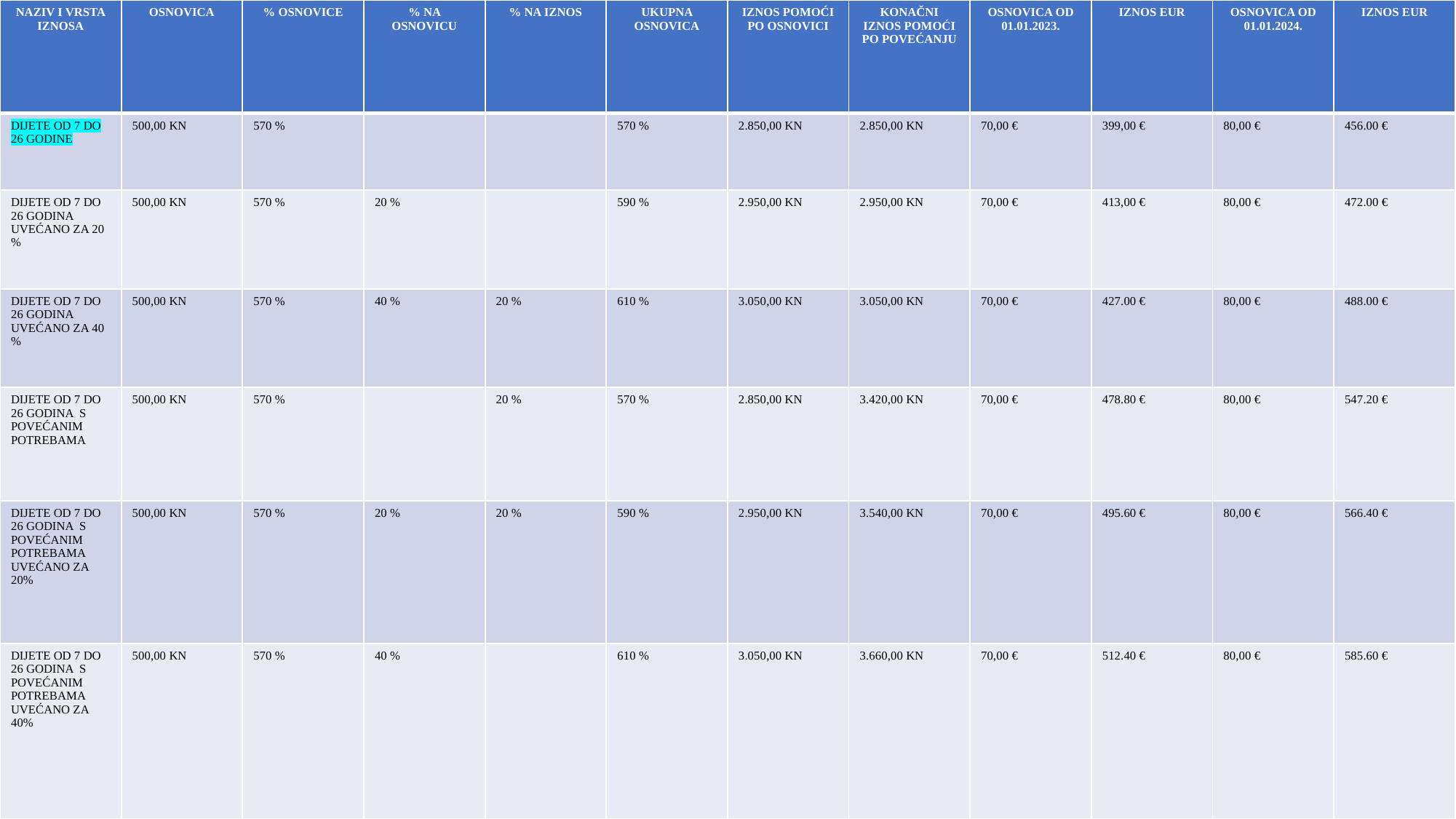

| NAZIV I VRSTA IZNOSA | OSNOVICA | % OSNOVICE | % NA OSNOVICU | % NA IZNOS | UKUPNA OSNOVICA | IZNOS POMOĆI PO OSNOVICI | KONAČNI IZNOS POMOĆI PO POVEĆANJU | OSNOVICA OD 01.01.2023. | IZNOS EUR | OSNOVICA OD 01.01.2024. | IZNOS EUR |
| --- | --- | --- | --- | --- | --- | --- | --- | --- | --- | --- | --- |
| DIJETE OD 7 DO 26 GODINE | 500,00 KN | 570 % |  |  | 570 % | 2.850,00 KN | 2.850,00 KN | 70,00 € | 399,00 € | 80,00 € | 456.00 € |
| DIJETE OD 7 DO 26 GODINA UVEĆANO ZA 20 % | 500,00 KN | 570 % | 20 % |  | 590 % | 2.950,00 KN | 2.950,00 KN | 70,00 € | 413,00 € | 80,00 € | 472.00 € |
| DIJETE OD 7 DO 26 GODINA UVEĆANO ZA 40 % | 500,00 KN | 570 % | 40 % | 20 % | 610 % | 3.050,00 KN | 3.050,00 KN | 70,00 € | 427.00 € | 80,00 € | 488.00 € |
| DIJETE OD 7 DO 26 GODINA S POVEĆANIM POTREBAMA | 500,00 KN | 570 % |  | 20 % | 570 % | 2.850,00 KN | 3.420,00 KN | 70,00 € | 478.80 € | 80,00 € | 547.20 € |
| DIJETE OD 7 DO 26 GODINA S POVEĆANIM POTREBAMA UVEĆANO ZA 20% | 500,00 KN | 570 % | 20 % | 20 % | 590 % | 2.950,00 KN | 3.540,00 KN | 70,00 € | 495.60 € | 80,00 € | 566.40 € |
| DIJETE OD 7 DO 26 GODINA S POVEĆANIM POTREBAMA UVEĆANO ZA 40% | 500,00 KN | 570 % | 40 % |  | 610 % | 3.050,00 KN | 3.660,00 KN | 70,00 € | 512.40 € | 80,00 € | 585.60 € |